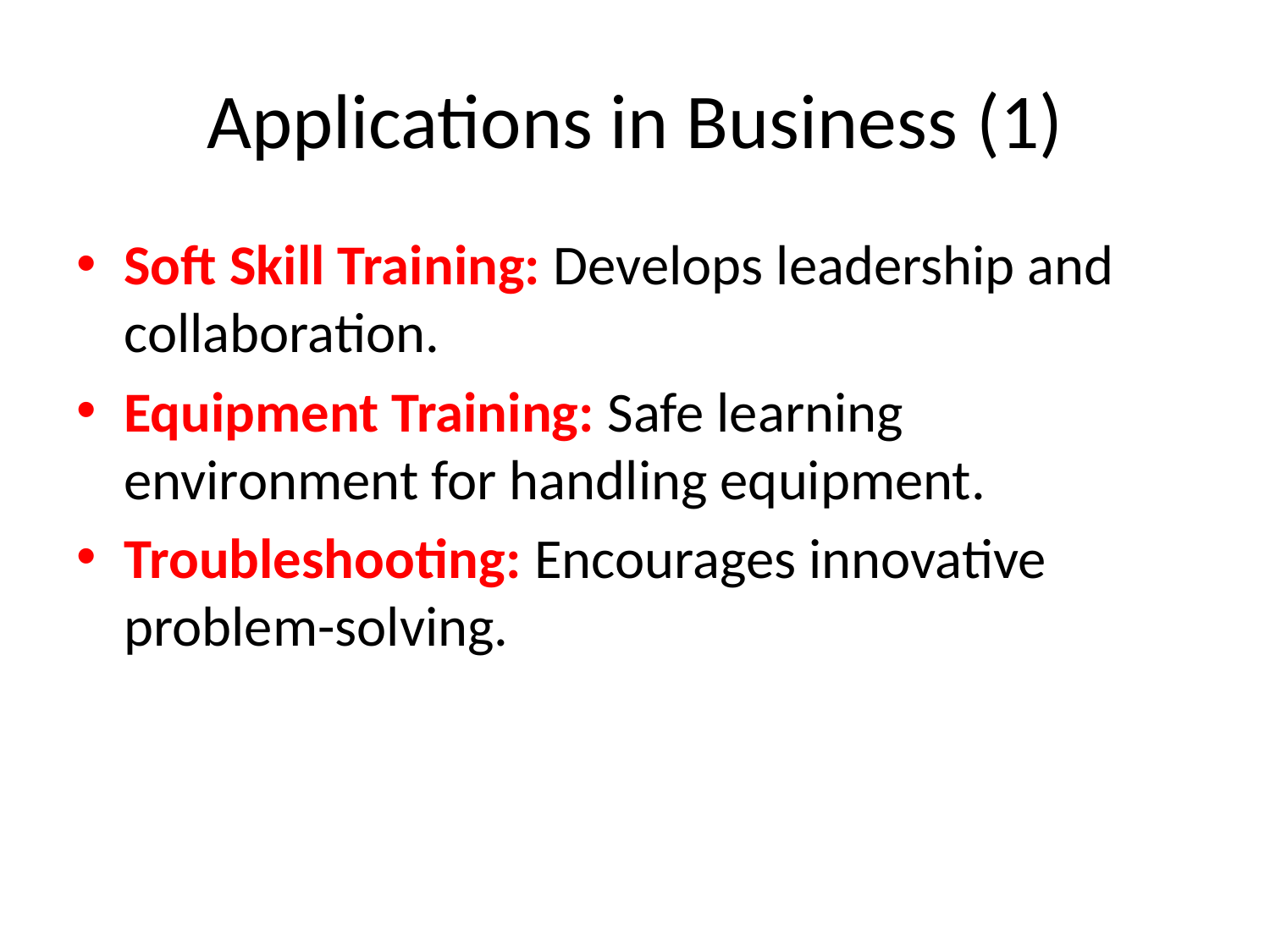

# Applications in Business (1)
Soft Skill Training: Develops leadership and collaboration.
Equipment Training: Safe learning environment for handling equipment.
Troubleshooting: Encourages innovative problem-solving.